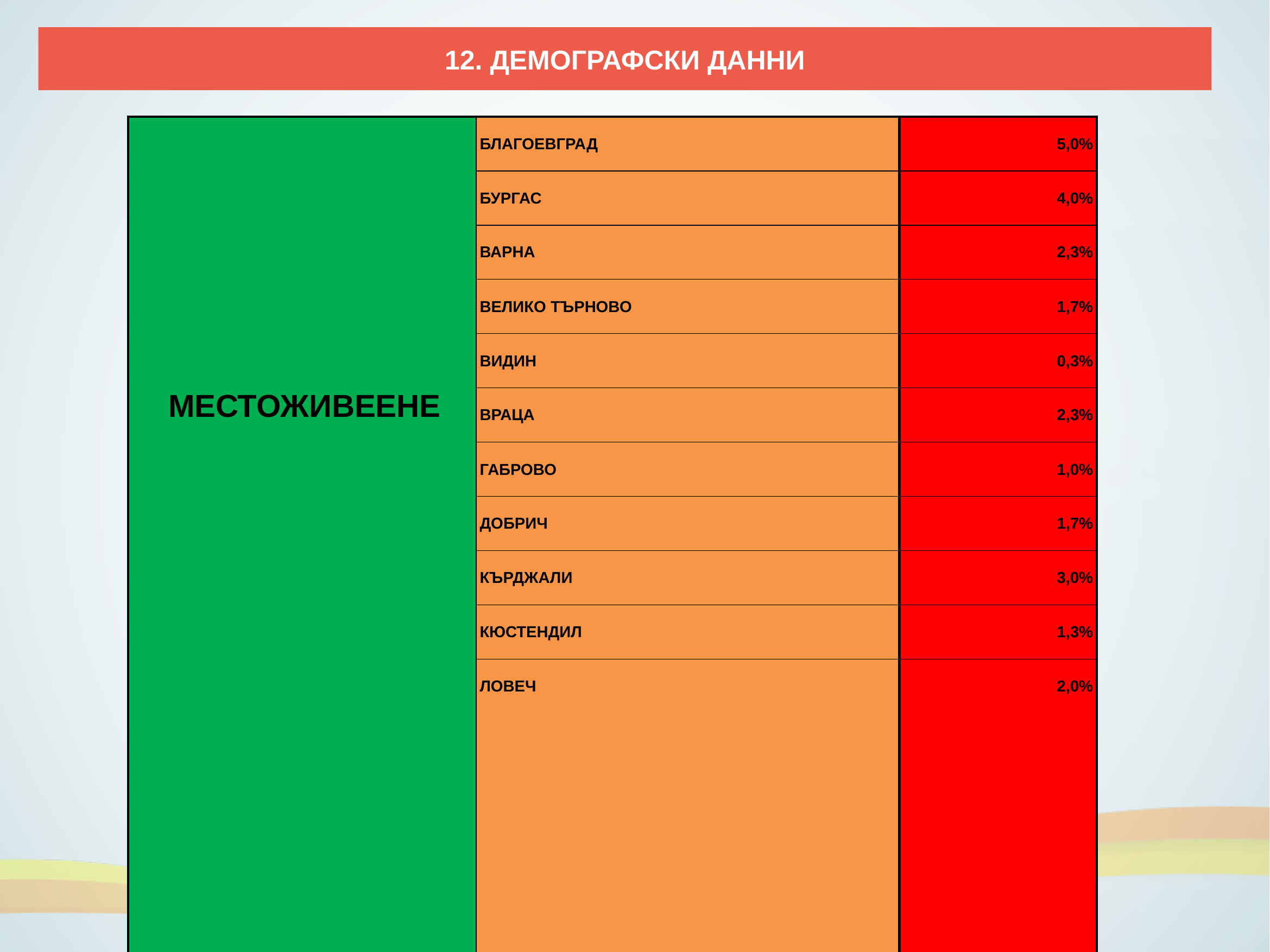

12. ДЕМОГРАФСКИ ДАННИ
| МЕСТОЖИВЕЕНЕ | БЛАГОЕВГРАД | 5,0% |
| --- | --- | --- |
|  | БУРГАС | 4,0% |
|  | ВАРНА | 2,3% |
|  | ВЕЛИКО ТЪРНОВО | 1,7% |
|  | ВИДИН | 0,3% |
|  | ВРАЦА | 2,3% |
|  | ГАБРОВО | 1,0% |
|  | ДОБРИЧ | 1,7% |
|  | КЪРДЖАЛИ | 3,0% |
|  | КЮСТЕНДИЛ | 1,3% |
|  | ЛОВЕЧ | 2,0% |